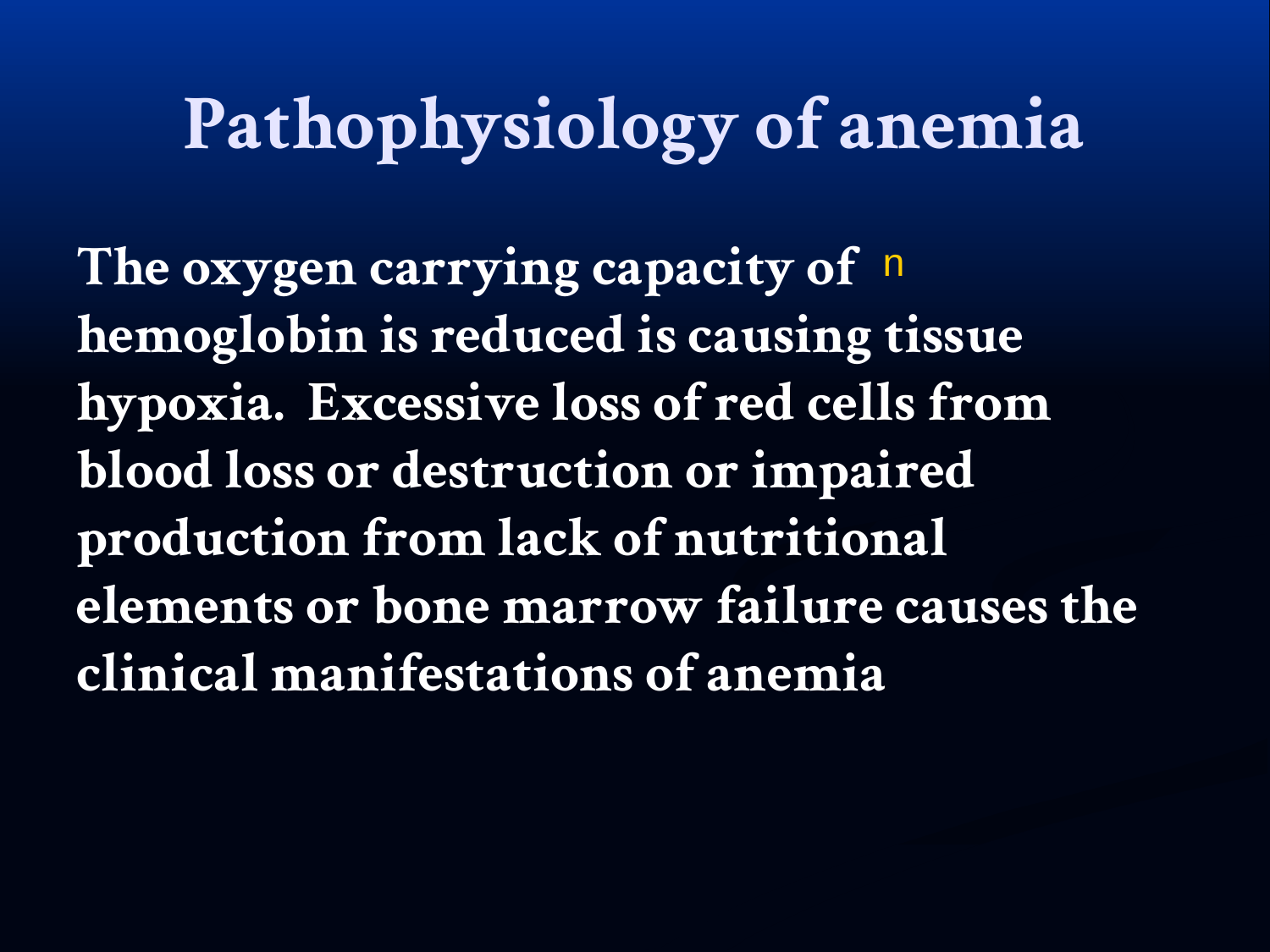

# Pathophysiology of anemia
The oxygen carrying capacity of hemoglobin is reduced is causing tissue hypoxia.  Excessive loss of red cells from blood loss or destruction or impaired production from lack of nutritional elements or bone marrow failure causes the clinical manifestations of anemia